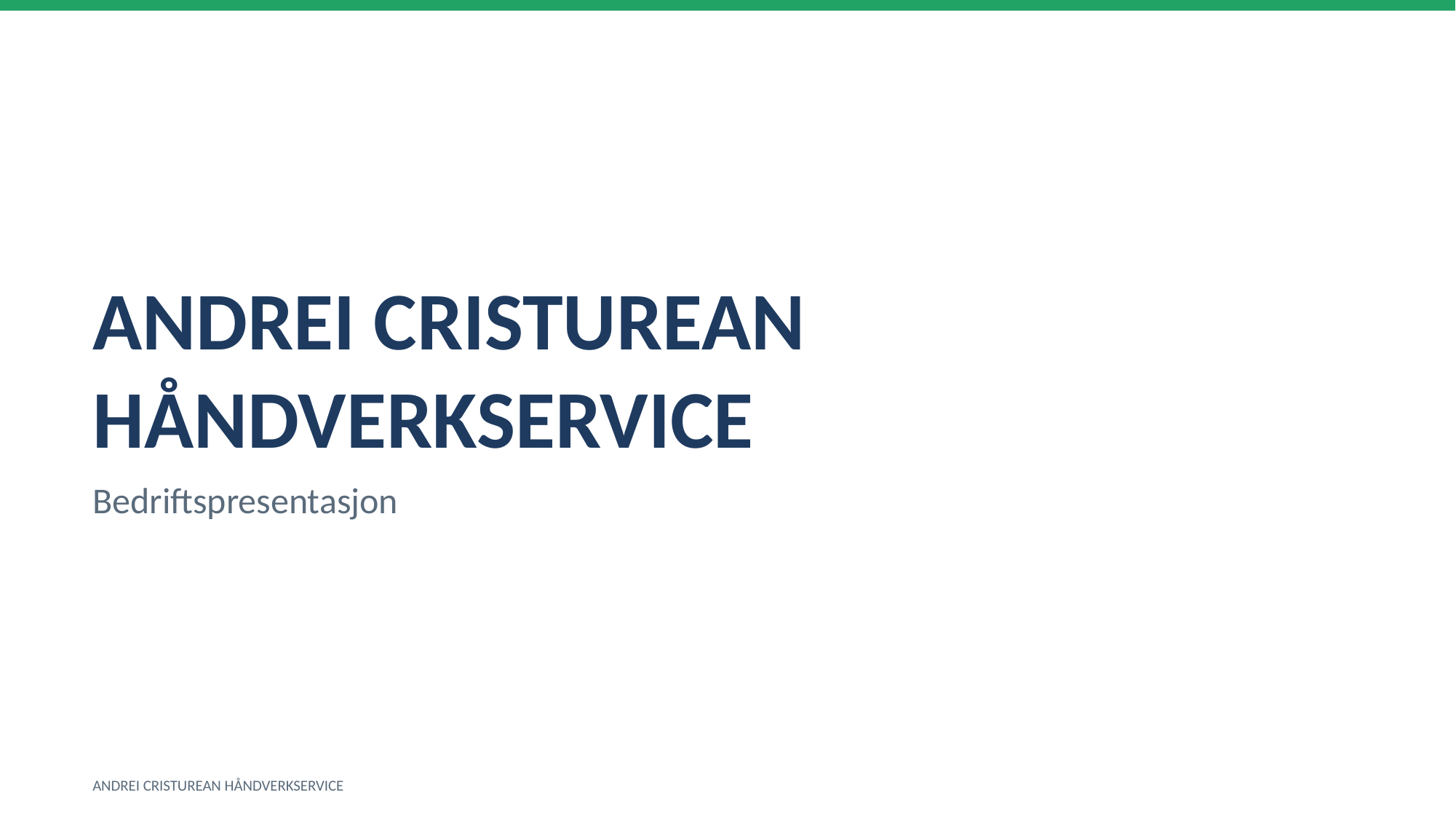

ANDREI CRISTUREAN HÅNDVERKSERVICE
Bedriftspresentasjon
ANDREI CRISTUREAN HÅNDVERKSERVICE